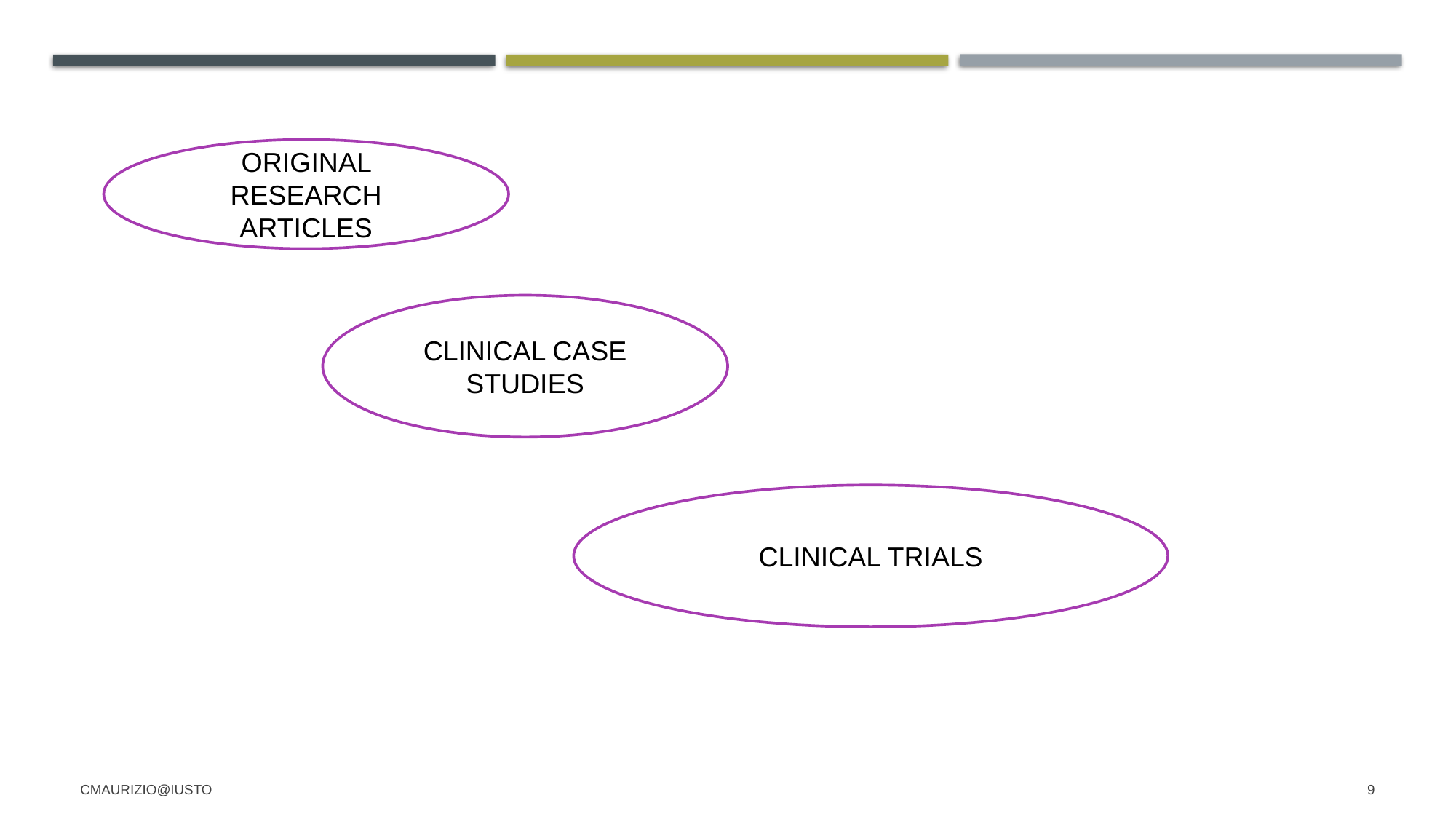

ORIGINAL RESEARCH ARTICLES
CLINICAL CASE STUDIES
CLINICAL TRIALS
CMaurizio@iusto
9